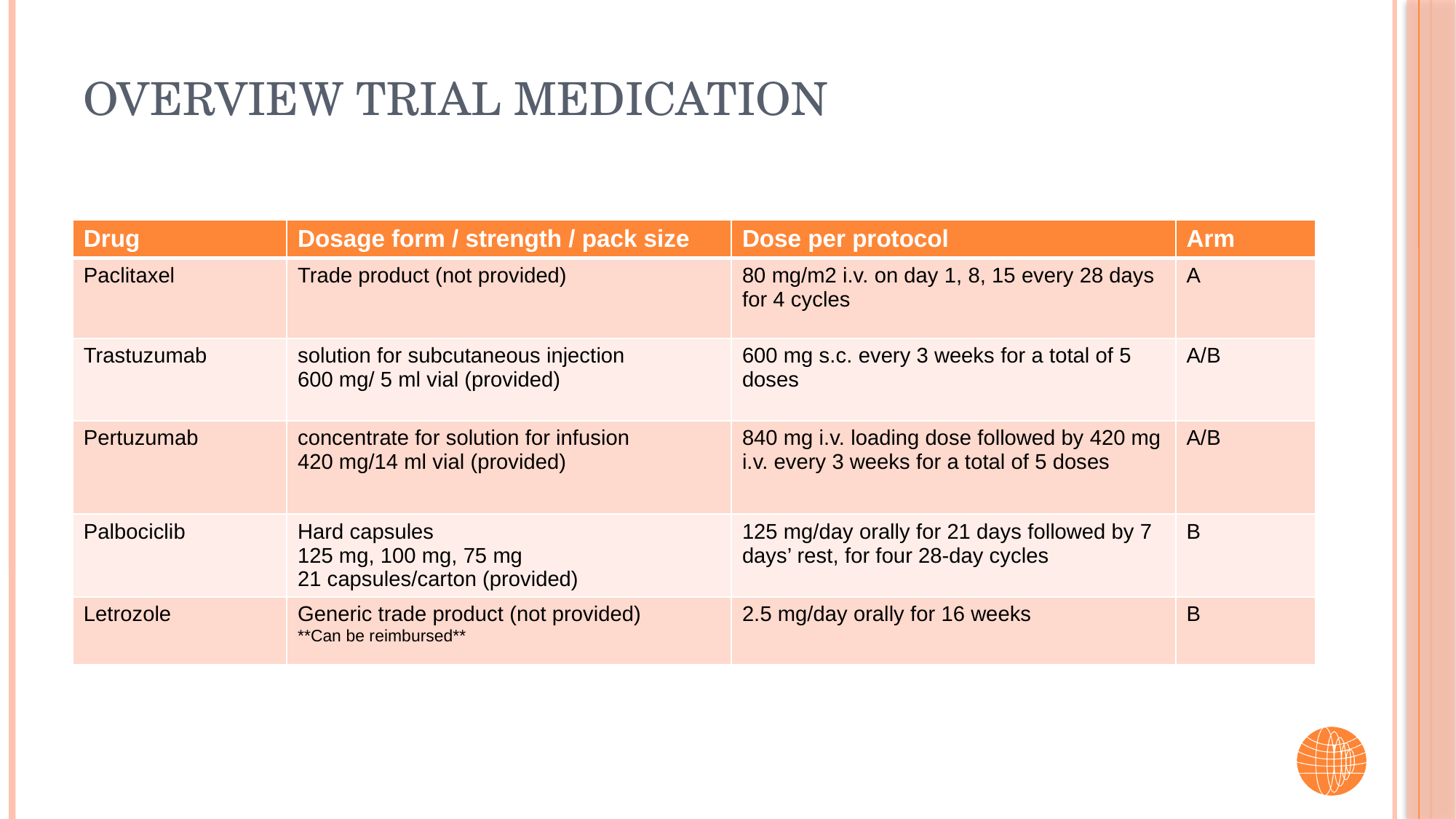

# Overview trial medication
| Drug | Dosage form / strength / pack size | Dose per protocol | Arm |
| --- | --- | --- | --- |
| Paclitaxel | Trade product (not provided) | 80 mg/m2 i.v. on day 1, 8, 15 every 28 days for 4 cycles | A |
| Trastuzumab | solution for subcutaneous injection 600 mg/ 5 ml vial (provided) | 600 mg s.c. every 3 weeks for a total of 5 doses | A/B |
| Pertuzumab | concentrate for solution for infusion 420 mg/14 ml vial (provided) | 840 mg i.v. loading dose followed by 420 mg i.v. every 3 weeks for a total of 5 doses | A/B |
| Palbociclib | Hard capsules 125 mg, 100 mg, 75 mg 21 capsules/carton (provided) | 125 mg/day orally for 21 days followed by 7 days’ rest, for four 28-day cycles | B |
| Letrozole | Generic trade product (not provided) \*\*Can be reimbursed\*\* | 2.5 mg/day orally for 16 weeks | B |